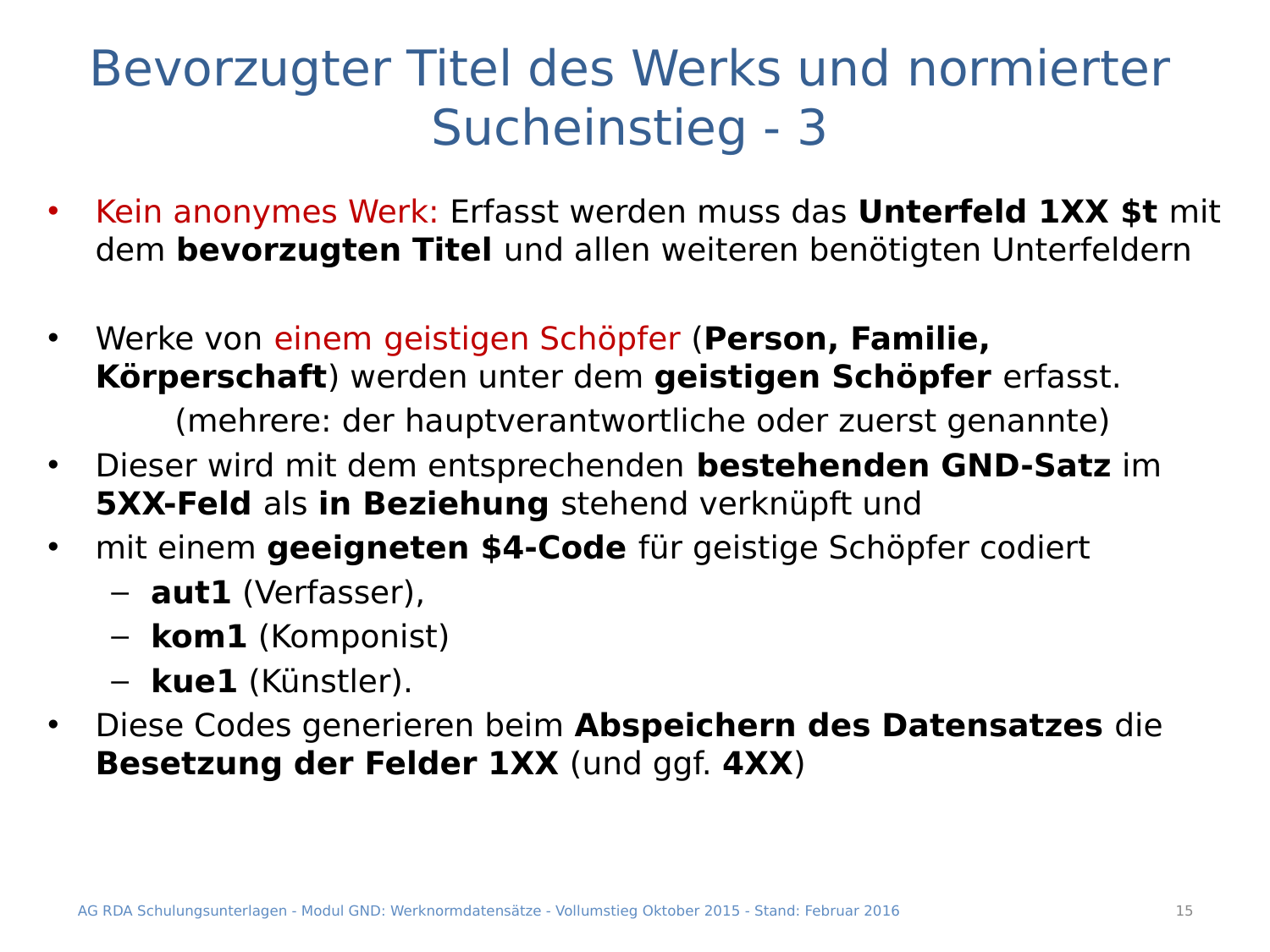

# Bevorzugter Titel des Werks und normierter Sucheinstieg - 3

Kein anonymes Werk: Erfasst werden muss das Unterfeld 1XX $t mit dem bevorzugten Titel und allen weiteren benötigten Unterfeldern

Werke von einem geistigen Schöpfer (Person, Familie, Körperschaft) werden unter dem geistigen Schöpfer erfasst.
	(mehrere: der hauptverantwortliche oder zuerst genannte)
Dieser wird mit dem entsprechenden bestehenden GND-Satz im 5XX-Feld als in Beziehung stehend verknüpft und
mit einem geeigneten $4-Code für geistige Schöpfer codiert
aut1 (Verfasser),
kom1 (Komponist)
kue1 (Künstler).
Diese Codes generieren beim Abspeichern des Datensatzes die Besetzung der Felder 1XX (und ggf. 4XX)

AG RDA Schulungsunterlagen - Modul GND: Werknormdatensätze - Vollumstieg Oktober 2015 - Stand: Februar 2016
15